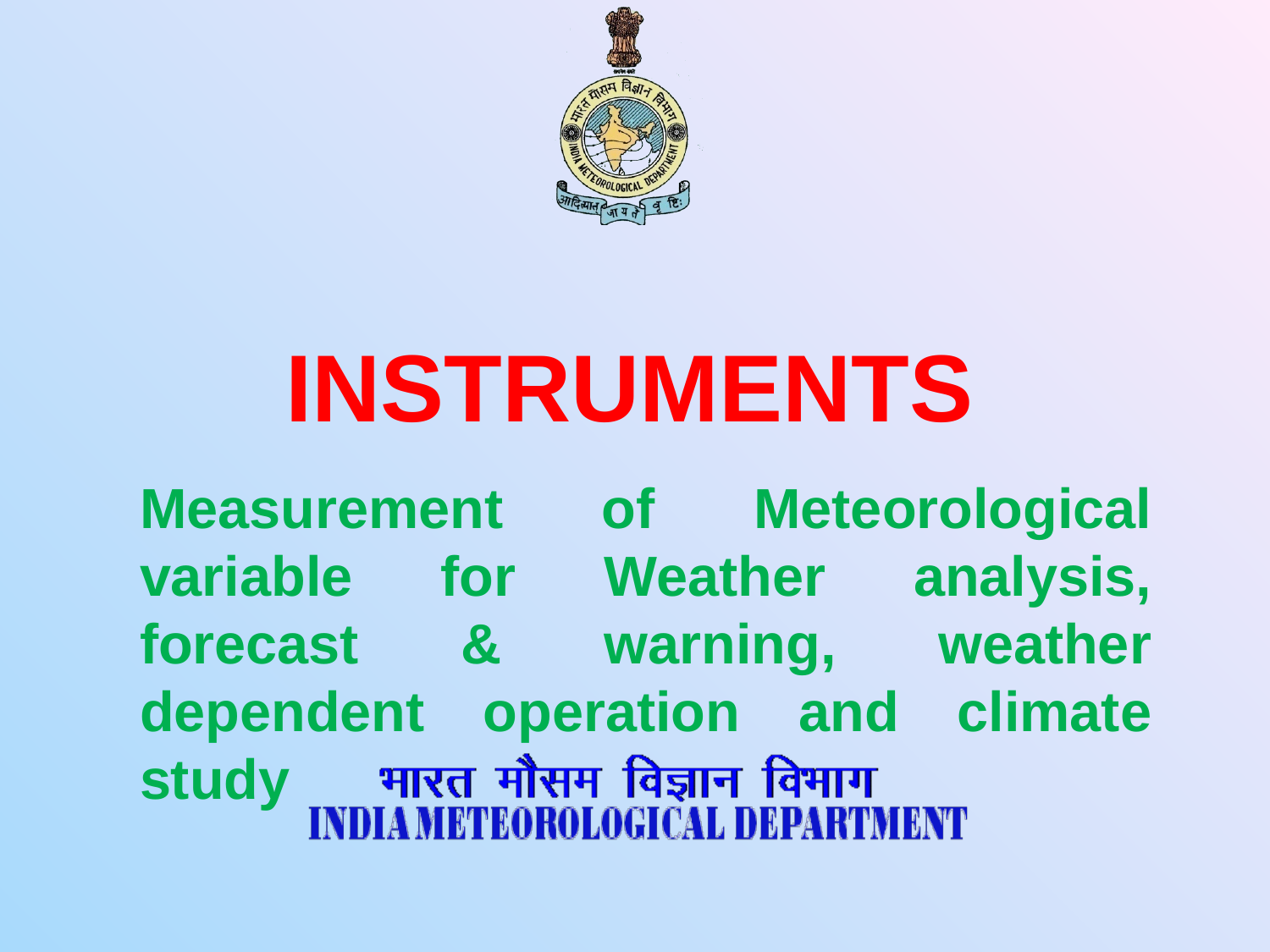

# INSTRUMENTS
Measurement of Meteorological variable for Weather analysis, forecast & warning, weather dependent operation and climate study